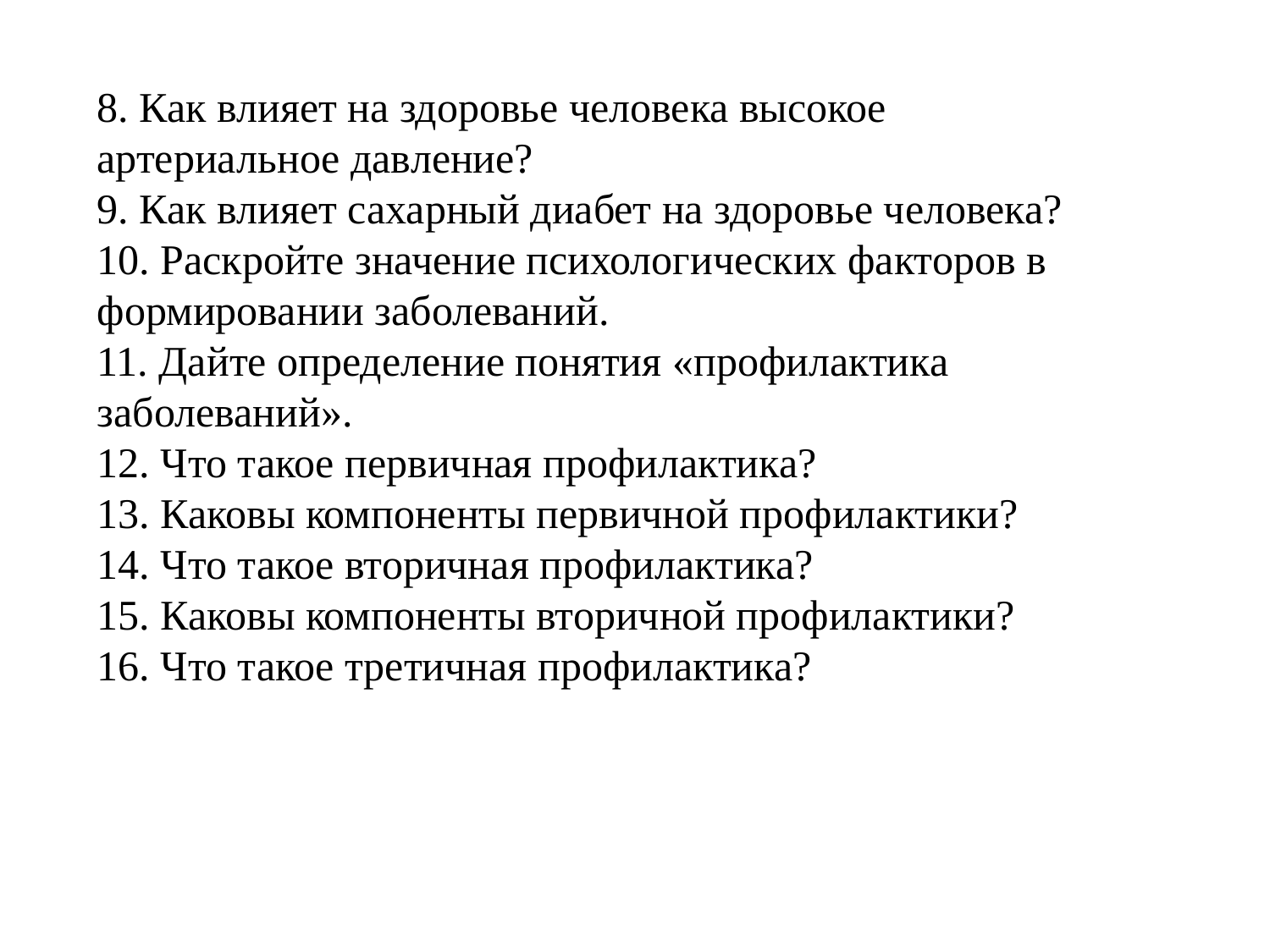

8. Как влияет на здоровье человека высокое артериальное давление?
9. Как влияет сахарный диабет на здоровье человека?
10. Раскройте значение психологических факторов в формировании заболеваний.
11. Дайте определение понятия «профилактика заболеваний».
12. Что такое первичная профилактика?
13. Каковы компоненты первичной профилактики?
14. Что такое вторичная профилактика?
15. Каковы компоненты вторичной профилактики?
16. Что такое третичная профилактика?